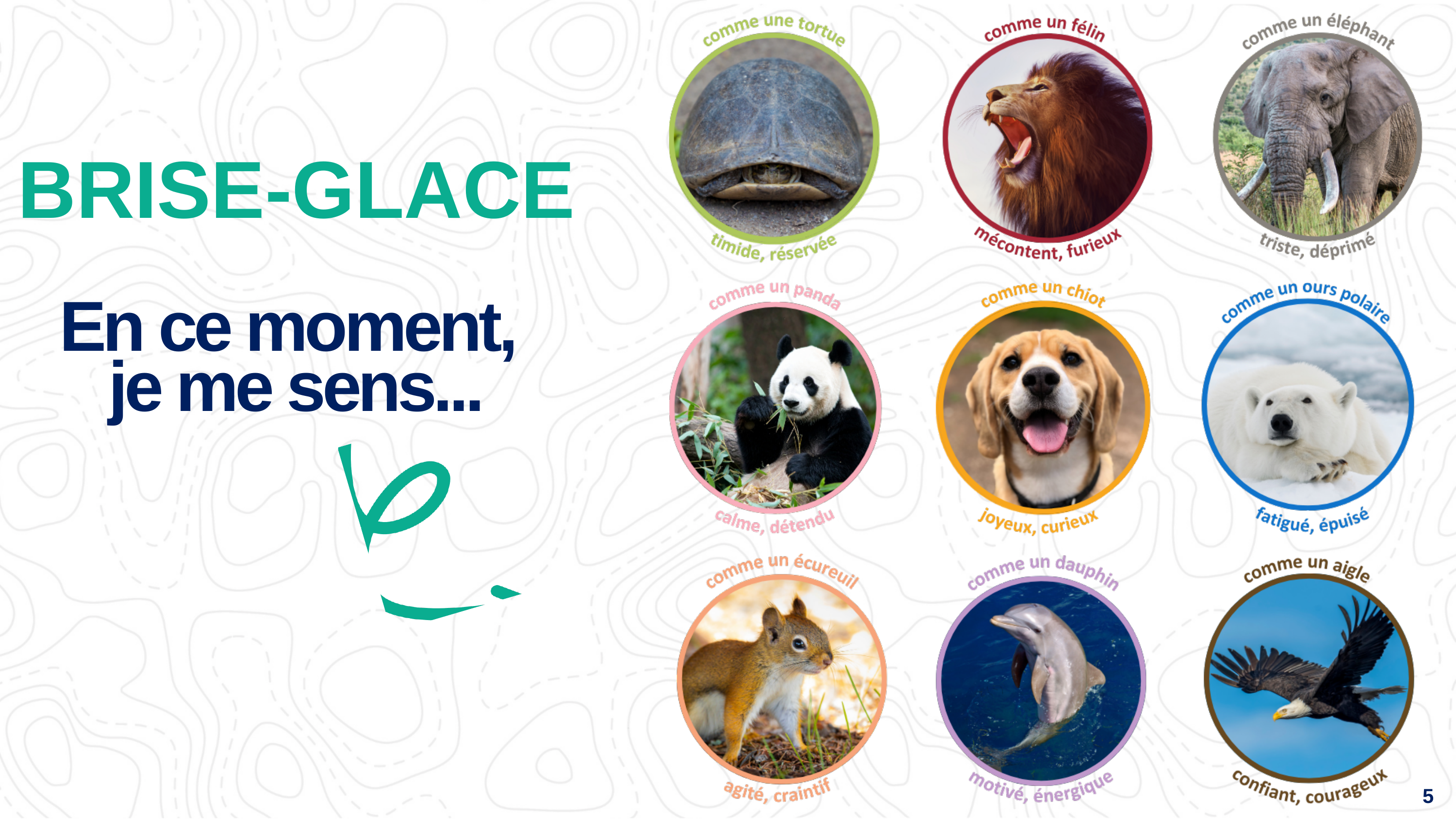

BRISE-GLACE
En ce moment,
je me sens...

5